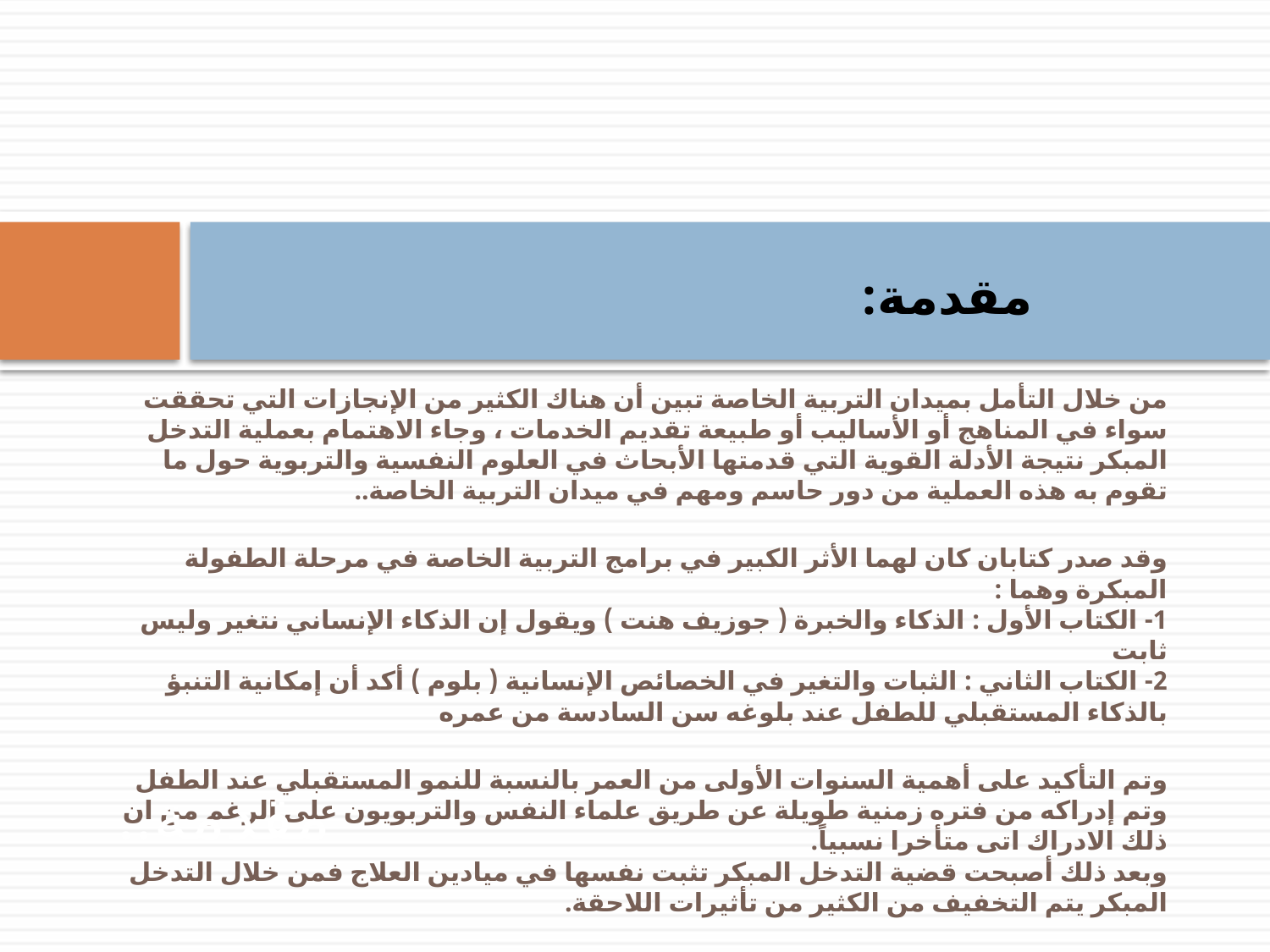

مقدمة:
من خلال التأمل بميدان التربية الخاصة تبين أن هناك الكثير من الإنجازات التي تحققت سواء في المناهج أو الأساليب أو طبيعة تقديم الخدمات ، وجاء الاهتمام بعملية التدخل المبكر نتيجة الأدلة القوية التي قدمتها الأبحاث في العلوم النفسية والتربوية حول ما تقوم به هذه العملية من دور حاسم ومهم في ميدان التربية الخاصة..
 
وقد صدر كتابان كان لهما الأثر الكبير في برامج التربية الخاصة في مرحلة الطفولة المبكرة وهما : 
1- الكتاب الأول : الذكاء والخبرة ( جوزيف هنت ) ويقول إن الذكاء الإنساني نتغير وليس ثابت 
2- الكتاب الثاني : الثبات والتغير في الخصائص الإنسانية ( بلوم ) أكد أن إمكانية التنبؤ بالذكاء المستقبلي للطفل عند بلوغه سن السادسة من عمره
وتم التأكيد على أهمية السنوات الأولى من العمر بالنسبة للنمو المستقبلي عند الطفل وتم إدراكه من فتره زمنية طويلة عن طريق علماء النفس والتربويون على الرغم من ان ذلك الادراك اتى متأخرا نسبياً.
وبعد ذلك أصبحت قضية التدخل المبكر تثبت نفسها في ميادين العلاج فمن خلال التدخل المبكر يتم التخفيف من الكثير من تأثيرات اللاحقة.
# مقدمة..